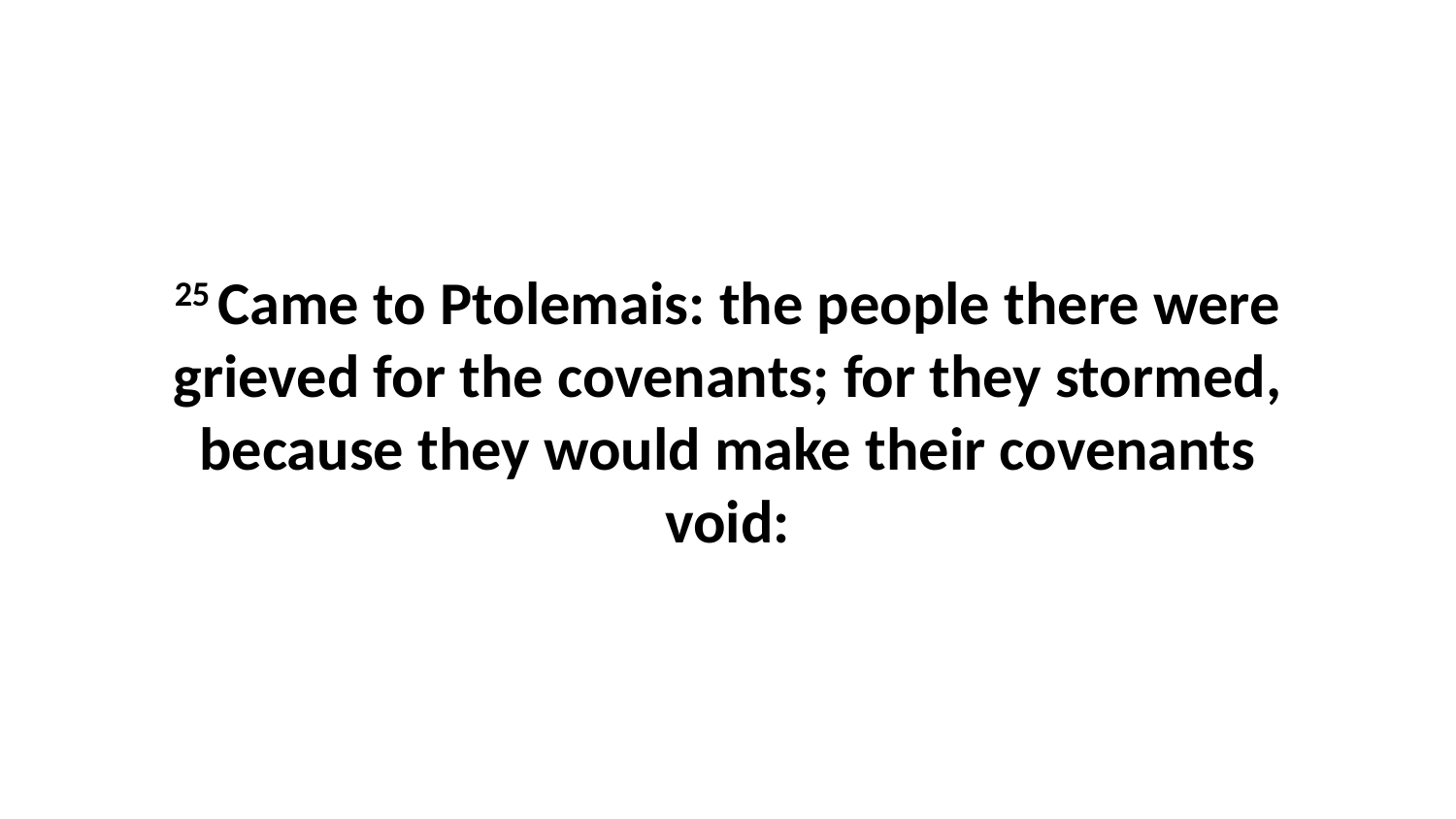

25 Came to Ptolemais: the people there were grieved for the covenants; for they stormed, because they would make their covenants void: